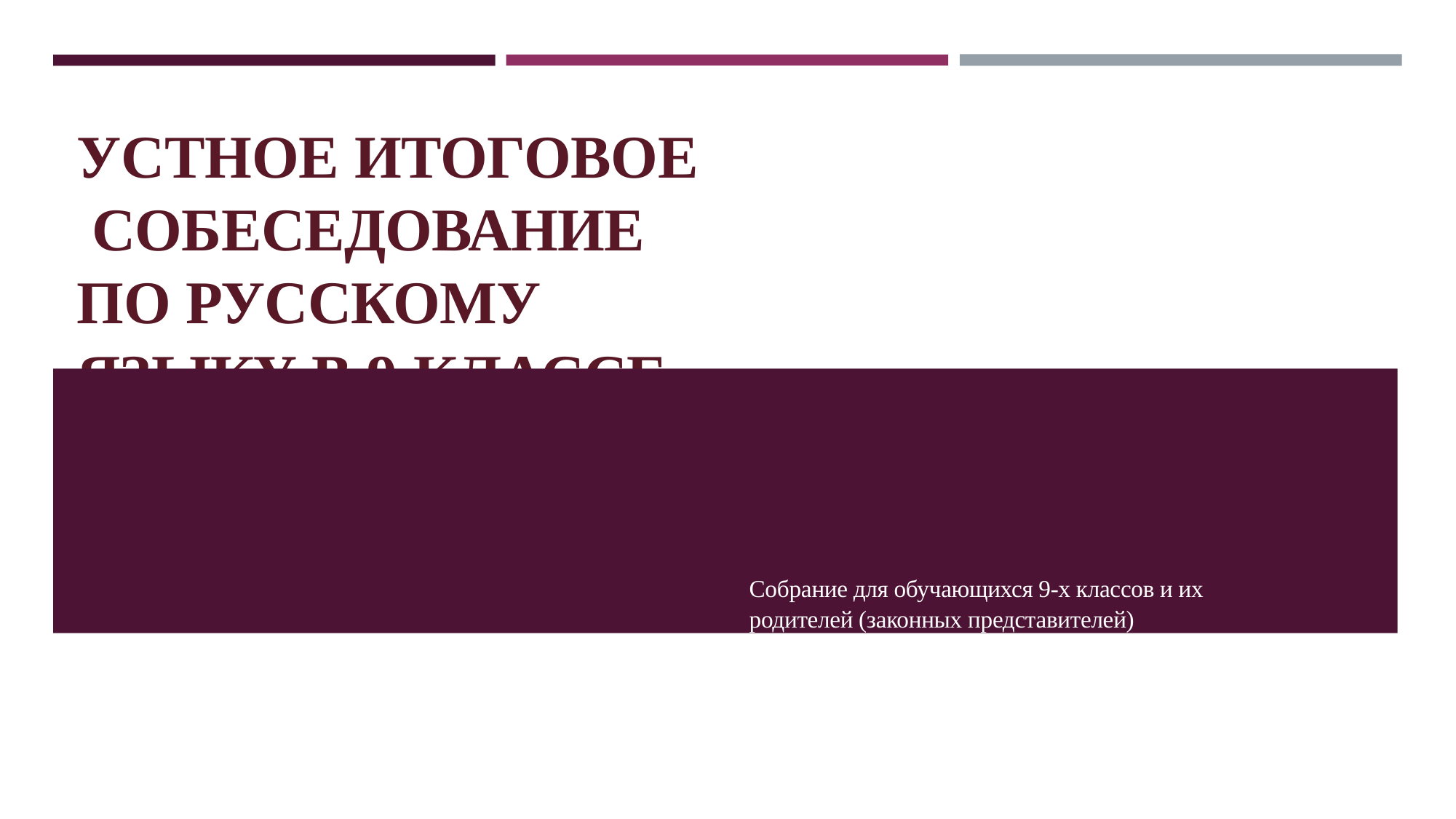

# УСТНОЕ ИТОГОВОЕ  СОБЕСЕДОВАНИЕ
ПО РУССКОМУ ЯЗЫКУ В 9 КЛАССЕ

Собрание для обучающихся 9-х классов и их родителей (законных представителей)